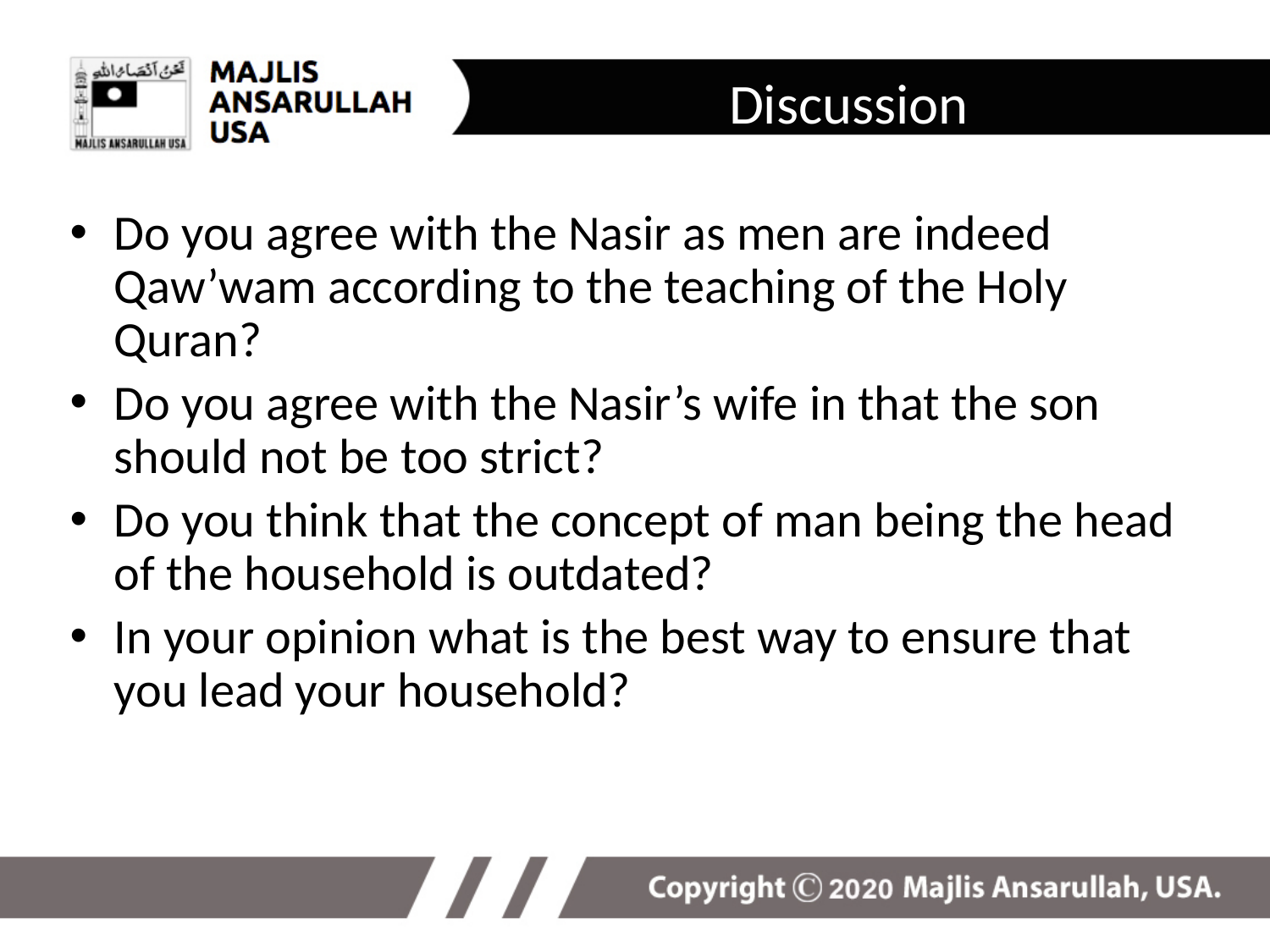

Discussion
Do you agree with the Nasir as men are indeed Qaw’wam according to the teaching of the Holy Quran?
Do you agree with the Nasir’s wife in that the son should not be too strict?
Do you think that the concept of man being the head of the household is outdated?
In your opinion what is the best way to ensure that you lead your household?